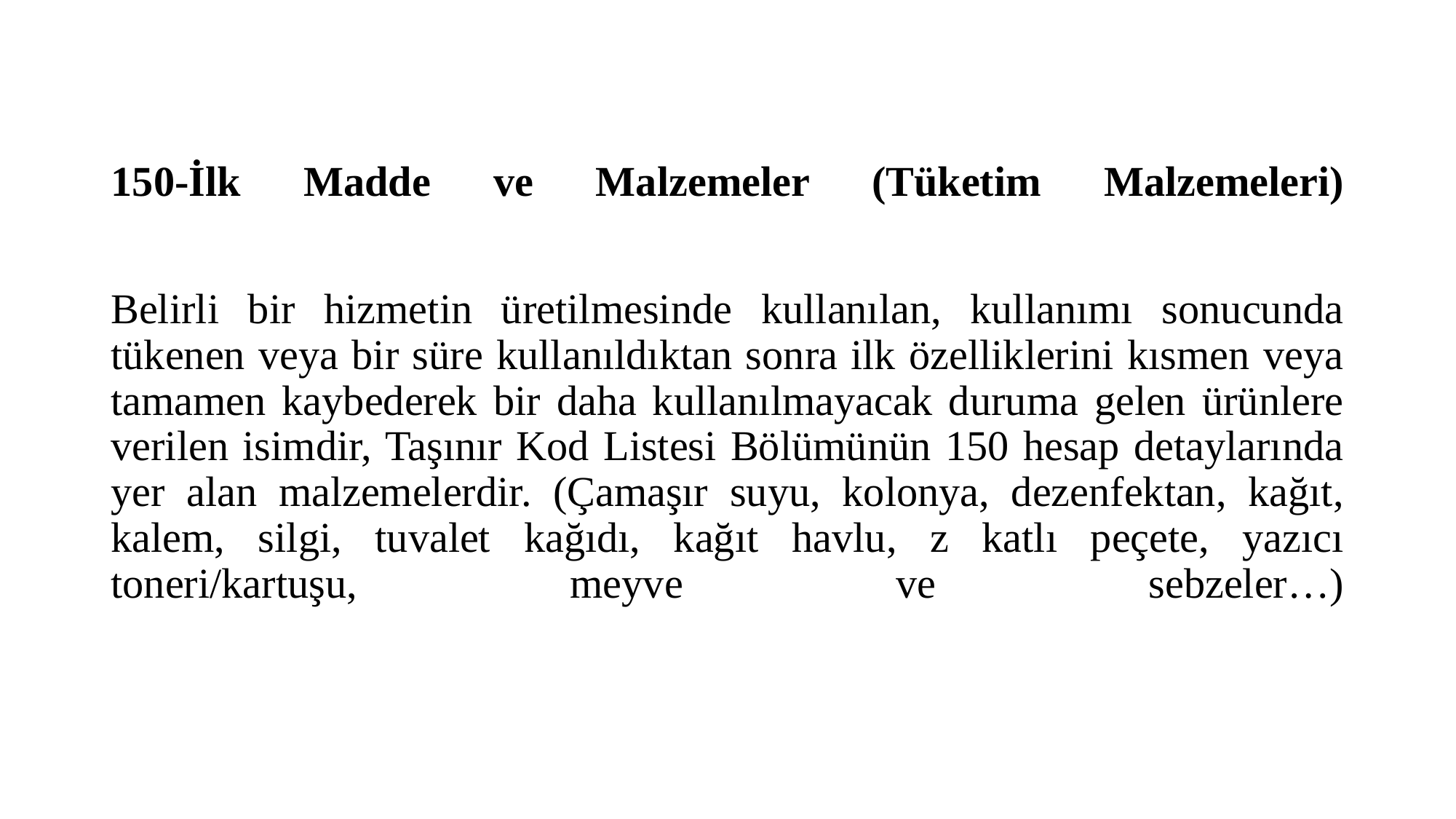

150-İlk Madde ve Malzemeler (Tüketim Malzemeleri)
# Belirli bir hizmetin üretilmesinde kullanılan, kullanımı sonucunda tükenen veya bir süre kullanıldıktan sonra ilk özelliklerini kısmen veya tamamen kaybederek bir daha kullanılmayacak duruma gelen ürünlere verilen isimdir, Taşınır Kod Listesi Bölümünün 150 hesap detaylarında yer alan malzemelerdir. (Çamaşır suyu, kolonya, dezenfektan, kağıt, kalem, silgi, tuvalet kağıdı, kağıt havlu, z katlı peçete, yazıcı toneri/kartuşu, meyve ve sebzeler…)